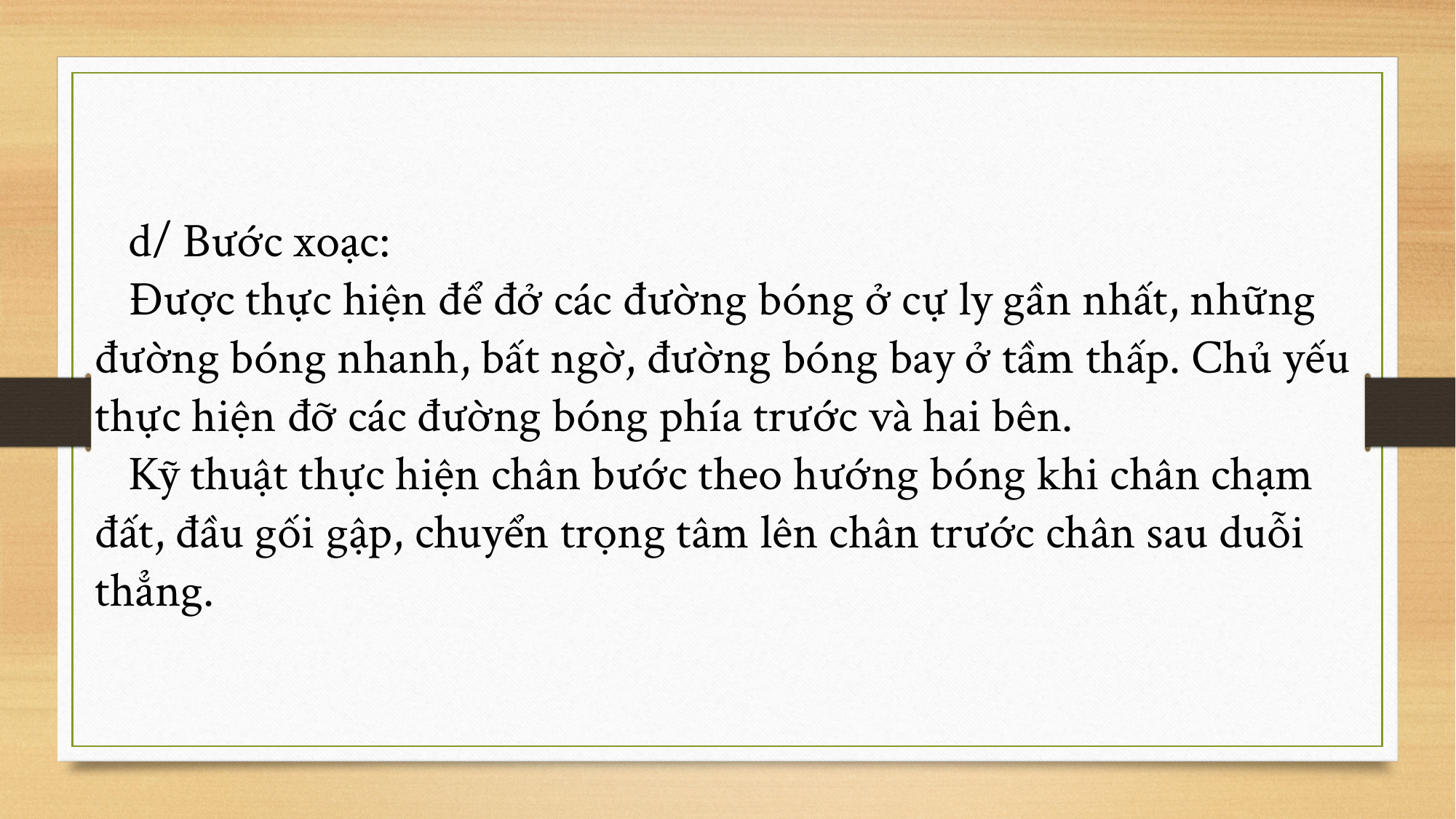

d/ Bước xoạc:
Được thực hiện để đở các đường bóng ở cự ly gần nhất, những đường bóng nhanh, bất ngờ, đường bóng bay ở tầm thấp. Chủ yếu thực hiện đỡ các đường bóng phía trước và hai bên.
Kỹ thuật thực hiện chân bước theo hướng bóng khi chân chạm đất, đầu gối gập, chuyển trọng tâm lên chân trước chân sau duỗi thẳng.